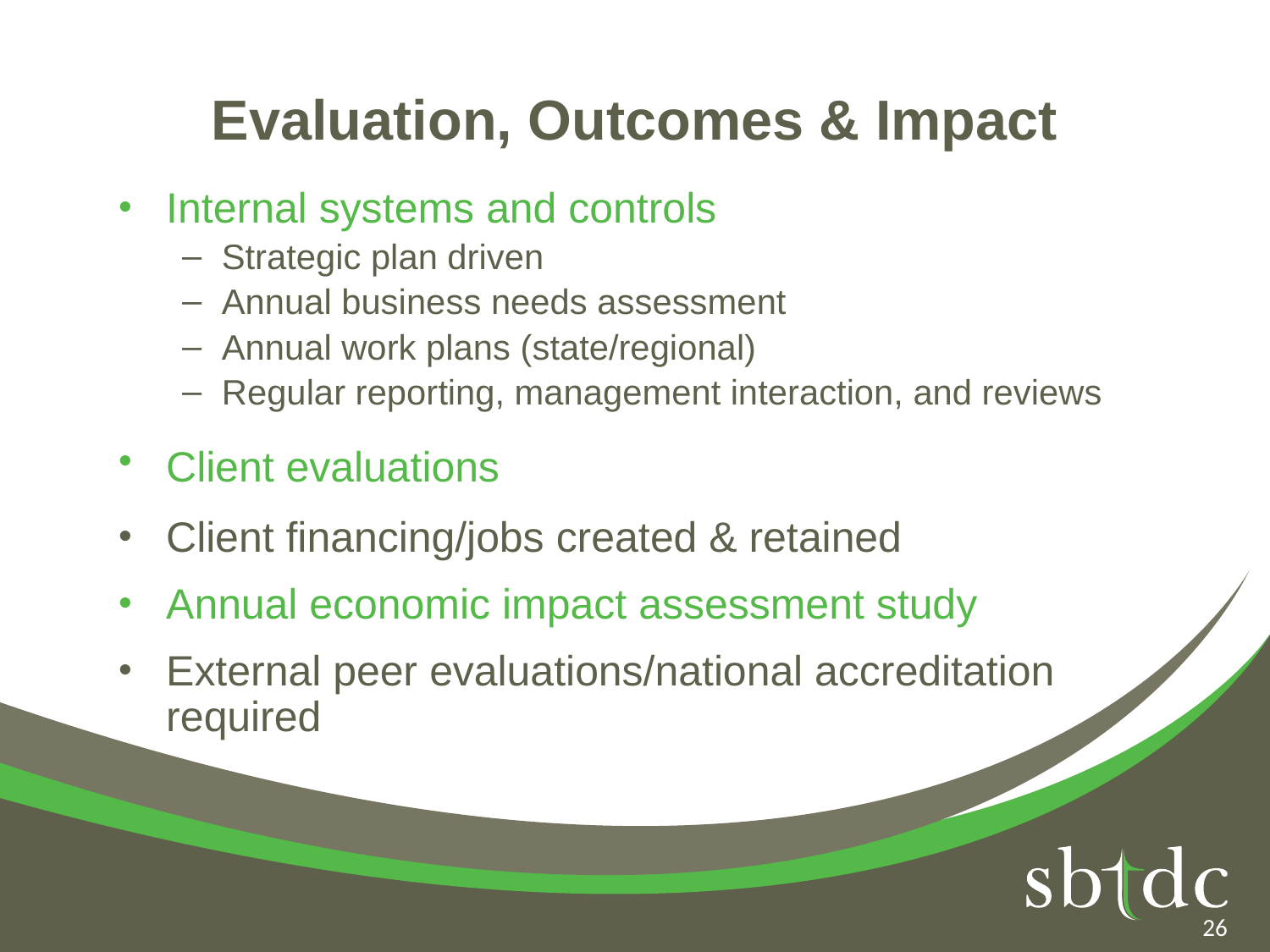

# Evaluation, Outcomes & Impact
Internal systems and controls
Strategic plan driven
Annual business needs assessment
Annual work plans (state/regional)
Regular reporting, management interaction, and reviews
Client evaluations
Client financing/jobs created & retained
Annual economic impact assessment study
External peer evaluations/national accreditation             required
26